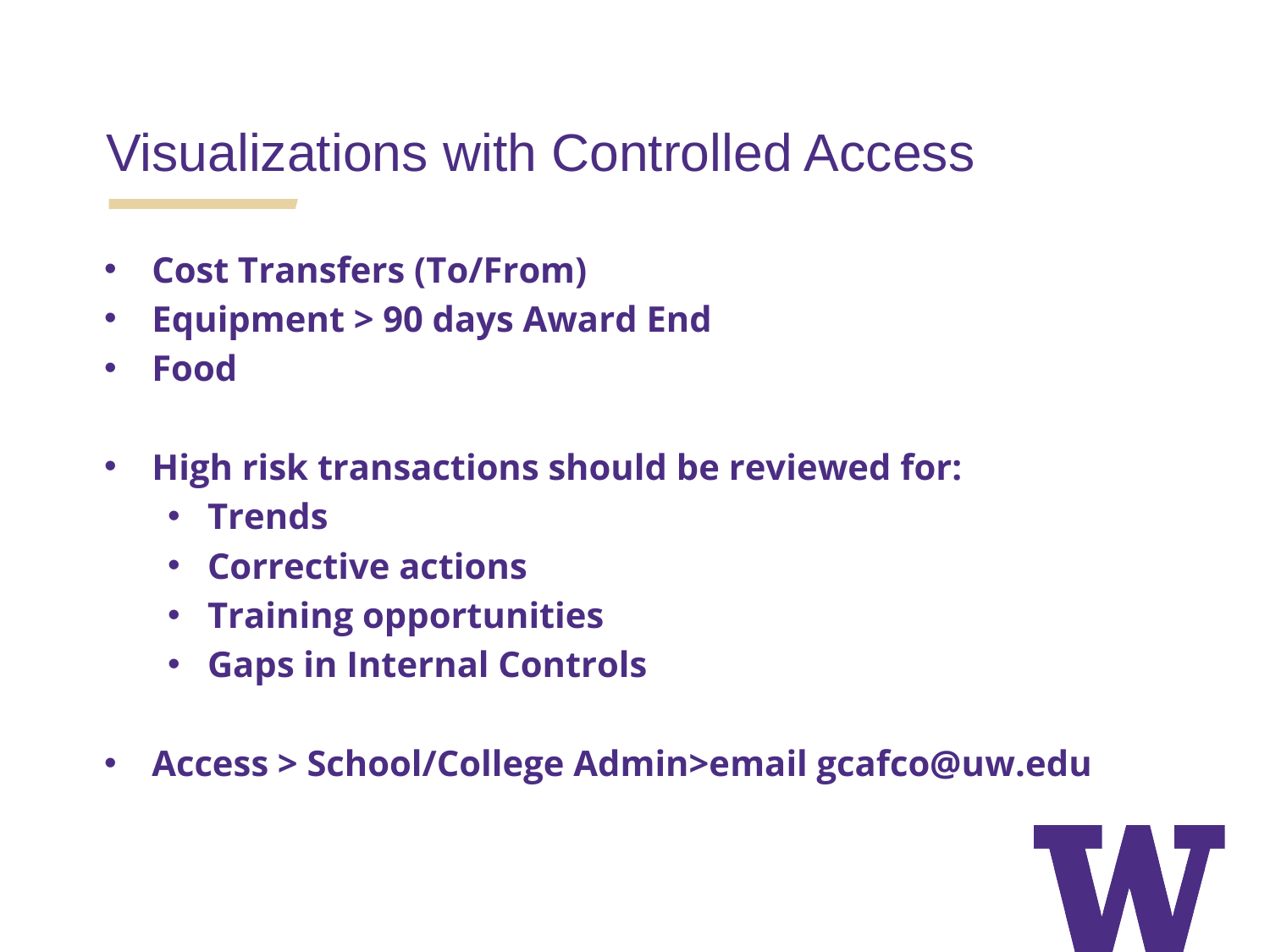

Visualizations with Controlled Access
Cost Transfers (To/From)
Equipment > 90 days Award End
Food

High risk transactions should be reviewed for:
Trends
Corrective actions
Training opportunities
Gaps in Internal Controls

Access > School/College Admin>email gcafco@uw.edu